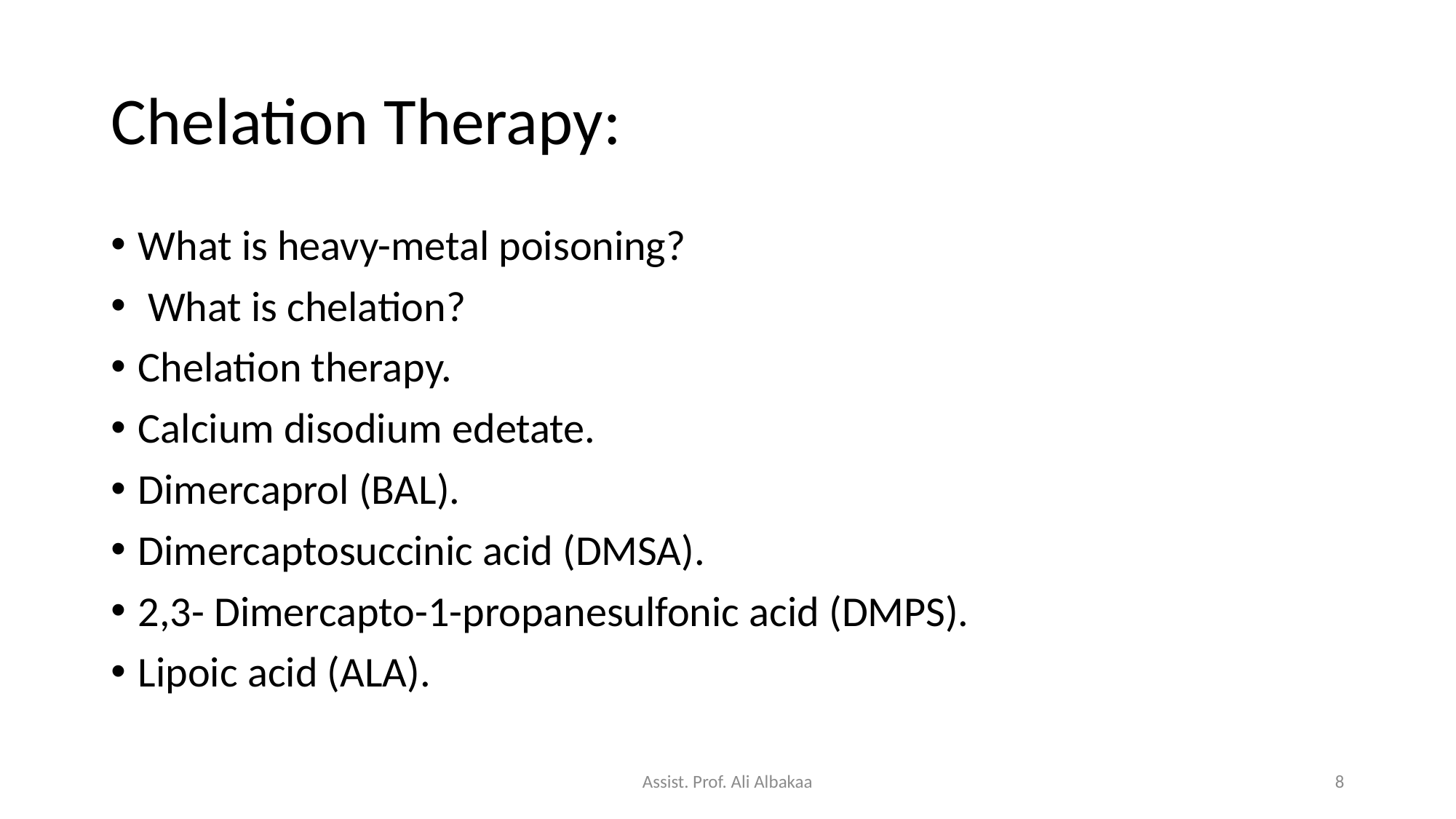

# Chelation Therapy:
What is heavy-metal poisoning?
 What is chelation?
Chelation therapy.
Calcium disodium edetate.
Dimercaprol (BAL).
Dimercaptosuccinic acid (DMSA).
2,3- Dimercapto-1-propanesulfonic acid (DMPS).
Lipoic acid (ALA).
Assist. Prof. Ali Albakaa
8